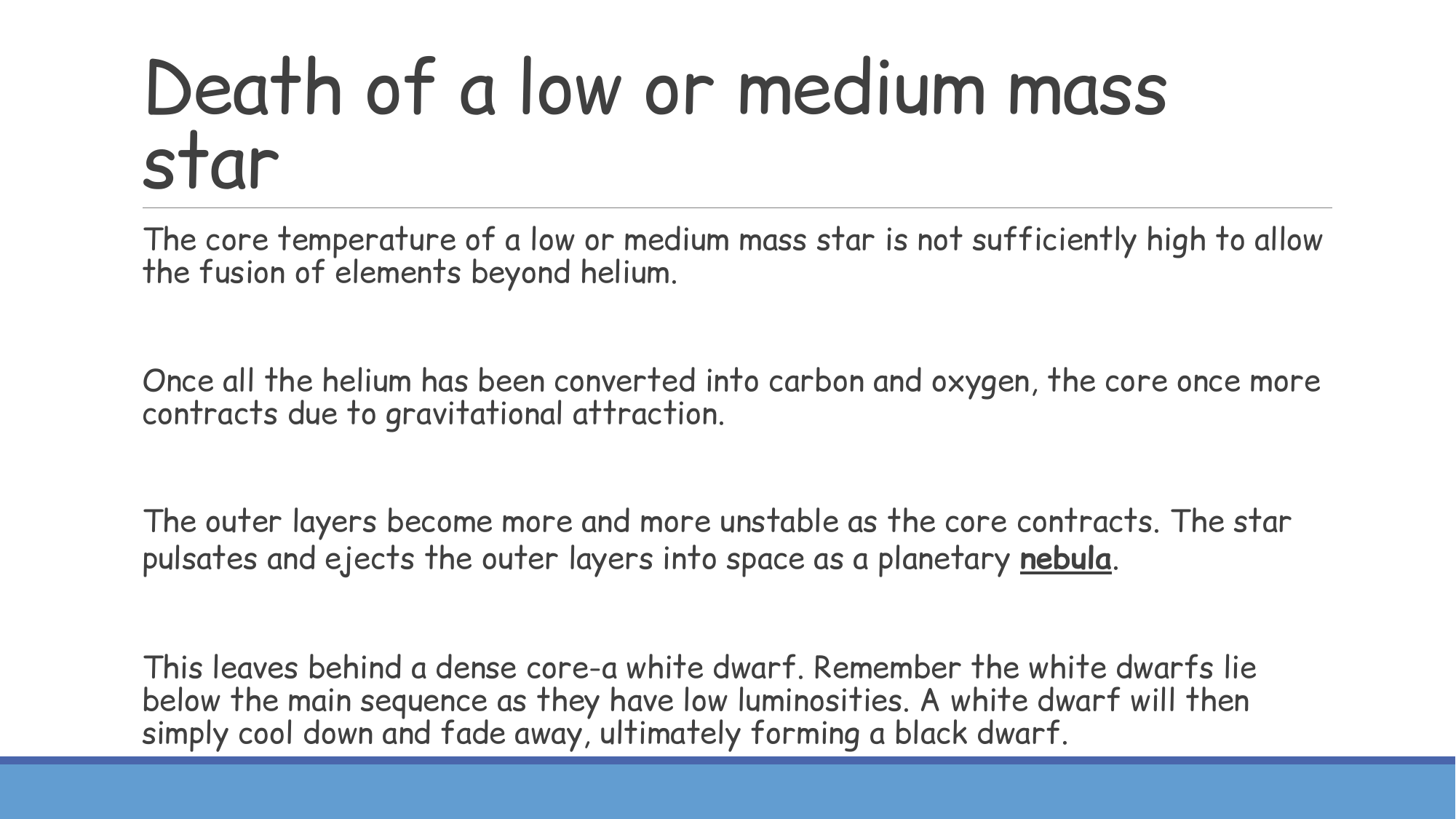

# Death of a low or medium mass star
The core temperature of a low or medium mass star is not sufficiently high to allow the fusion of elements beyond helium.

Once all the helium has been converted into carbon and oxygen, the core once more contracts due to gravitational attraction.

The outer layers become more and more unstable as the core contracts. The star pulsates and ejects the outer layers into space as a planetary nebula.

This leaves behind a dense core-a white dwarf. Remember the white dwarfs lie below the main sequence as they have low luminosities. A white dwarf will then simply cool down and fade away, ultimately forming a black dwarf.